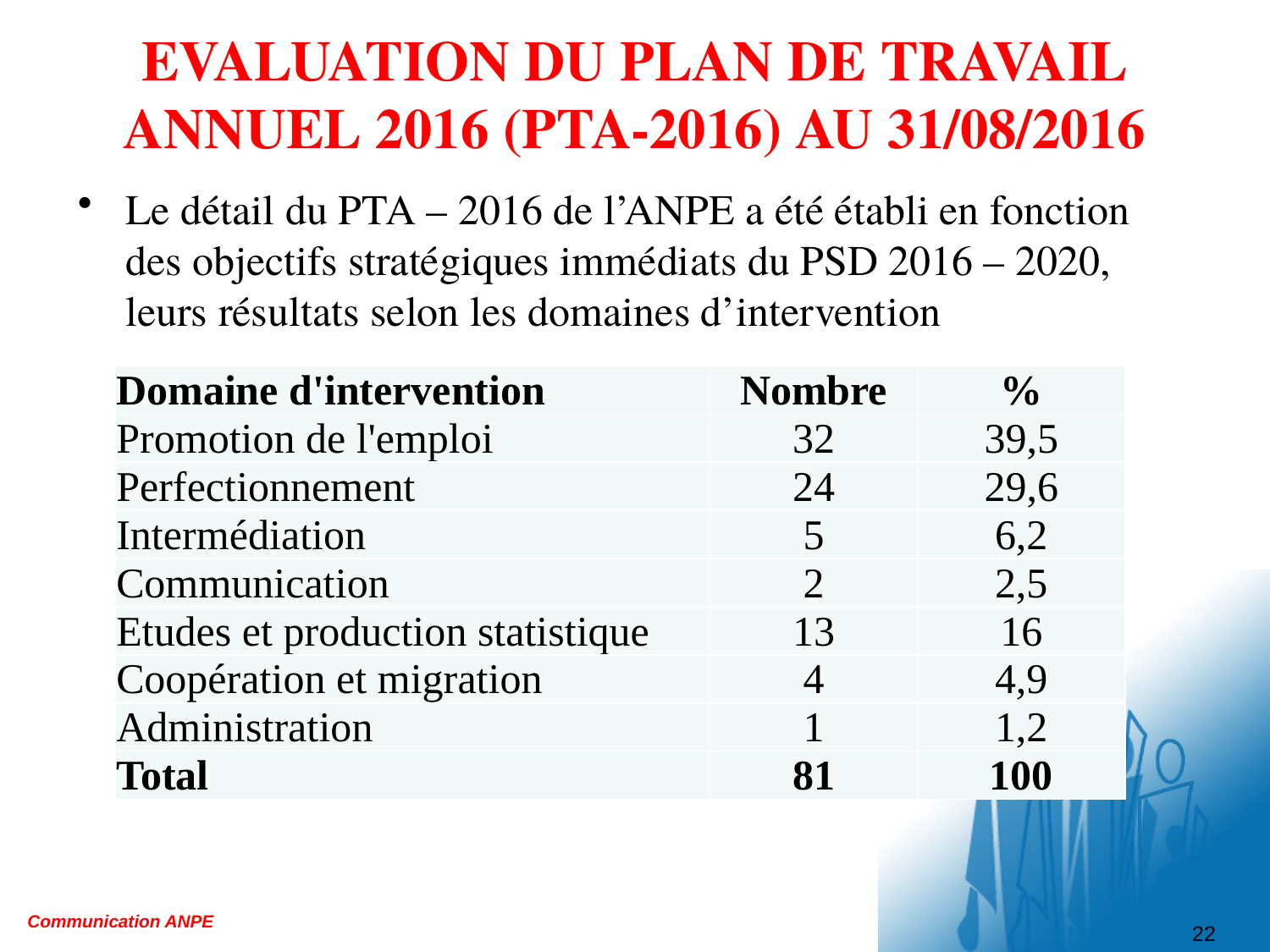

Le détail du PTA – 2016 de l’ANPE a été établi en fonction des objectifs stratégiques immédiats du PSD 2016 – 2020, leurs résultats selon les domaines d’intervention
# EVALUATION DU PLAN DE TRAVAIL ANNUEL 2016 (PTA-2016) AU 31/08/2016
| Domaine d'intervention | Nombre | % |
| --- | --- | --- |
| Promotion de l'emploi | 32 | 39,5 |
| Perfectionnement | 24 | 29,6 |
| Intermédiation | 5 | 6,2 |
| Communication | 2 | 2,5 |
| Etudes et production statistique | 13 | 16 |
| Coopération et migration | 4 | 4,9 |
| Administration | 1 | 1,2 |
| Total | 81 | 100 |